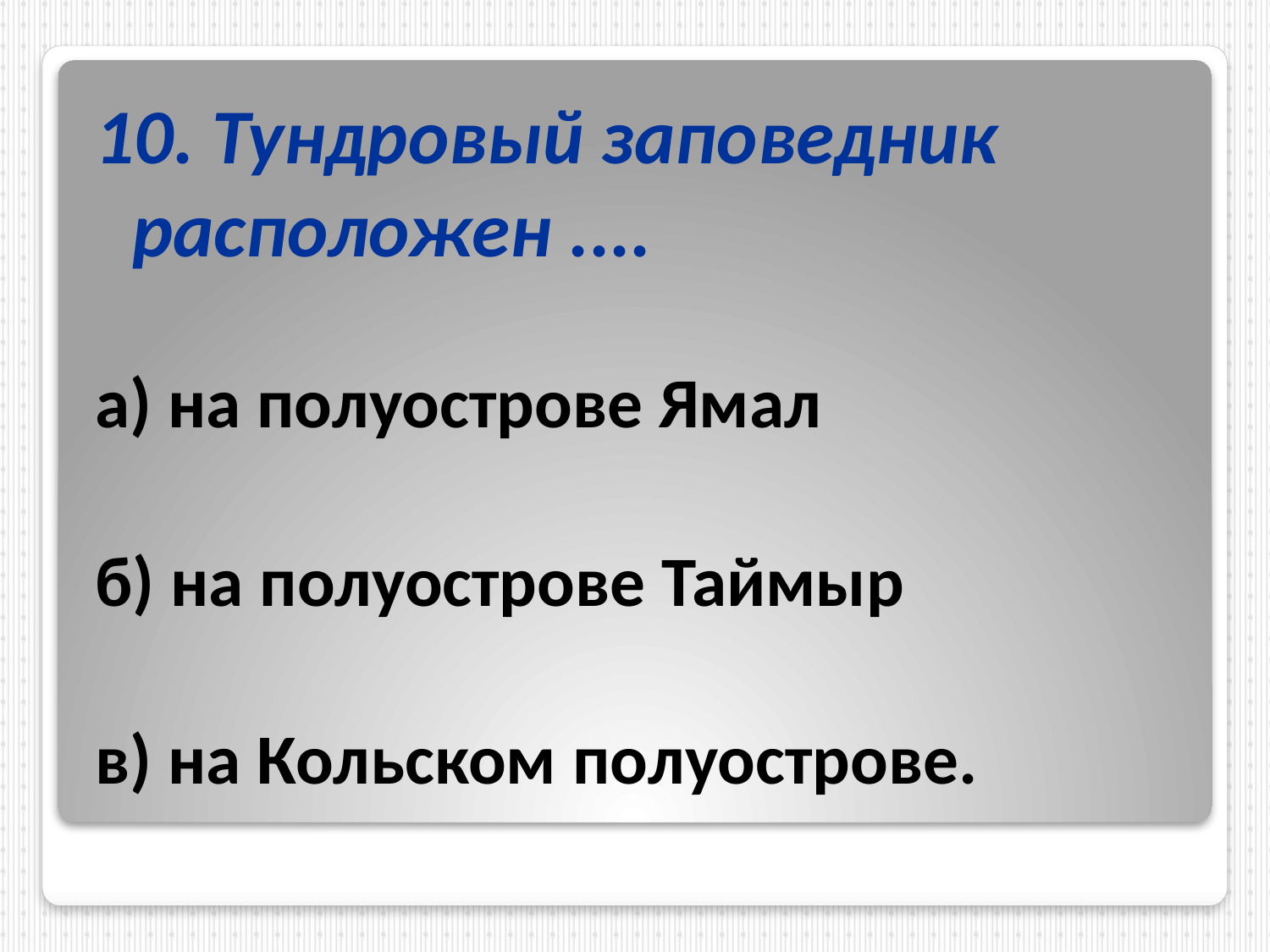

10. Тундровый заповедник расположен ....

а) на полуострове Ямал

б) на полуострове Таймыр

в) на Кольском полуострове.